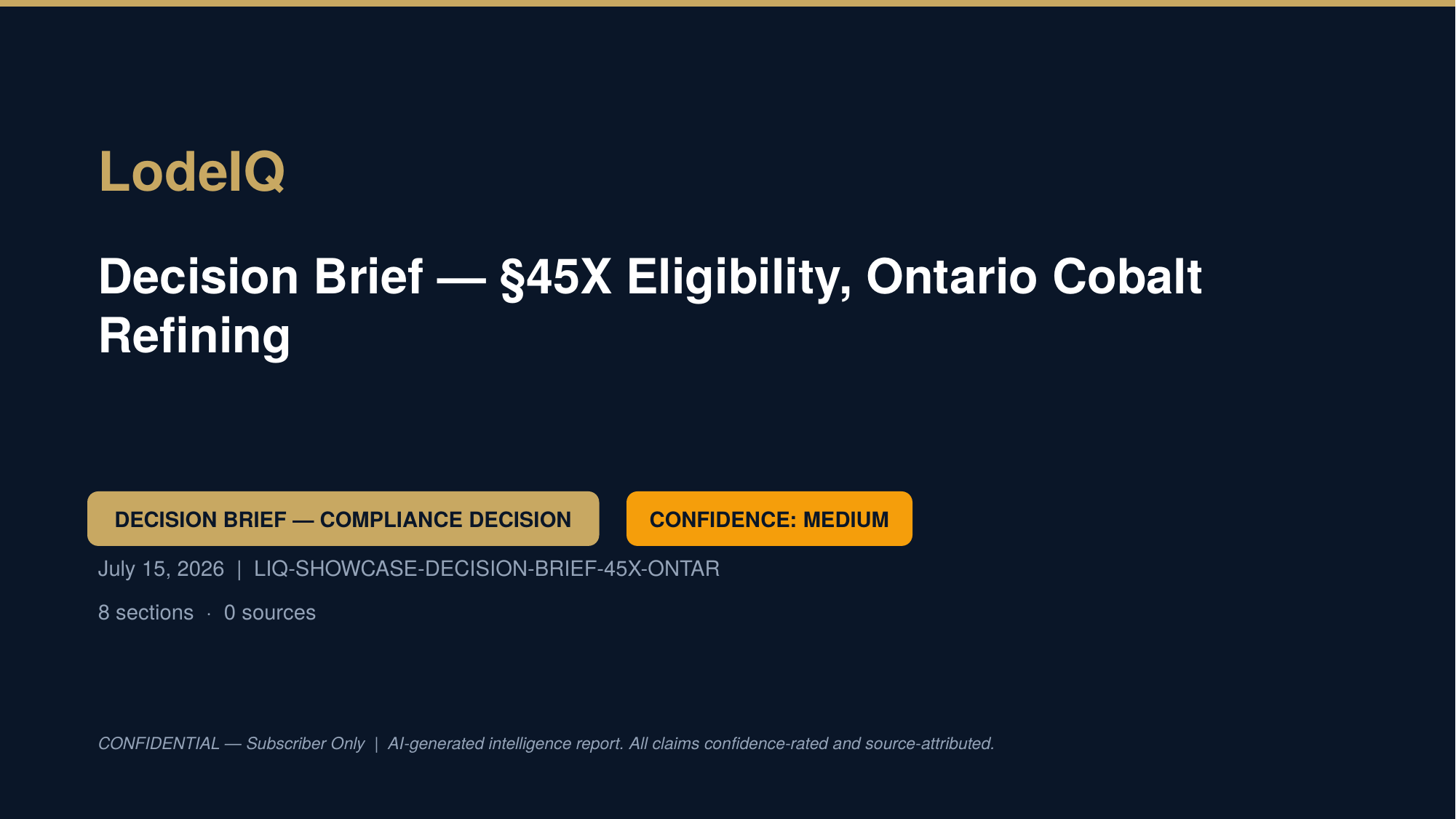

LodeIQ
Decision Brief — §45X Eligibility, Ontario Cobalt Refining

DECISION BRIEF — COMPLIANCE DECISION

CONFIDENCE: MEDIUM
July 15, 2026  |  LIQ-SHOWCASE-DECISION-BRIEF-45X-ONTAR
8 sections  ·  0 sources
CONFIDENTIAL — Subscriber Only  |  AI-generated intelligence report. All claims confidence-rated and source-attributed.